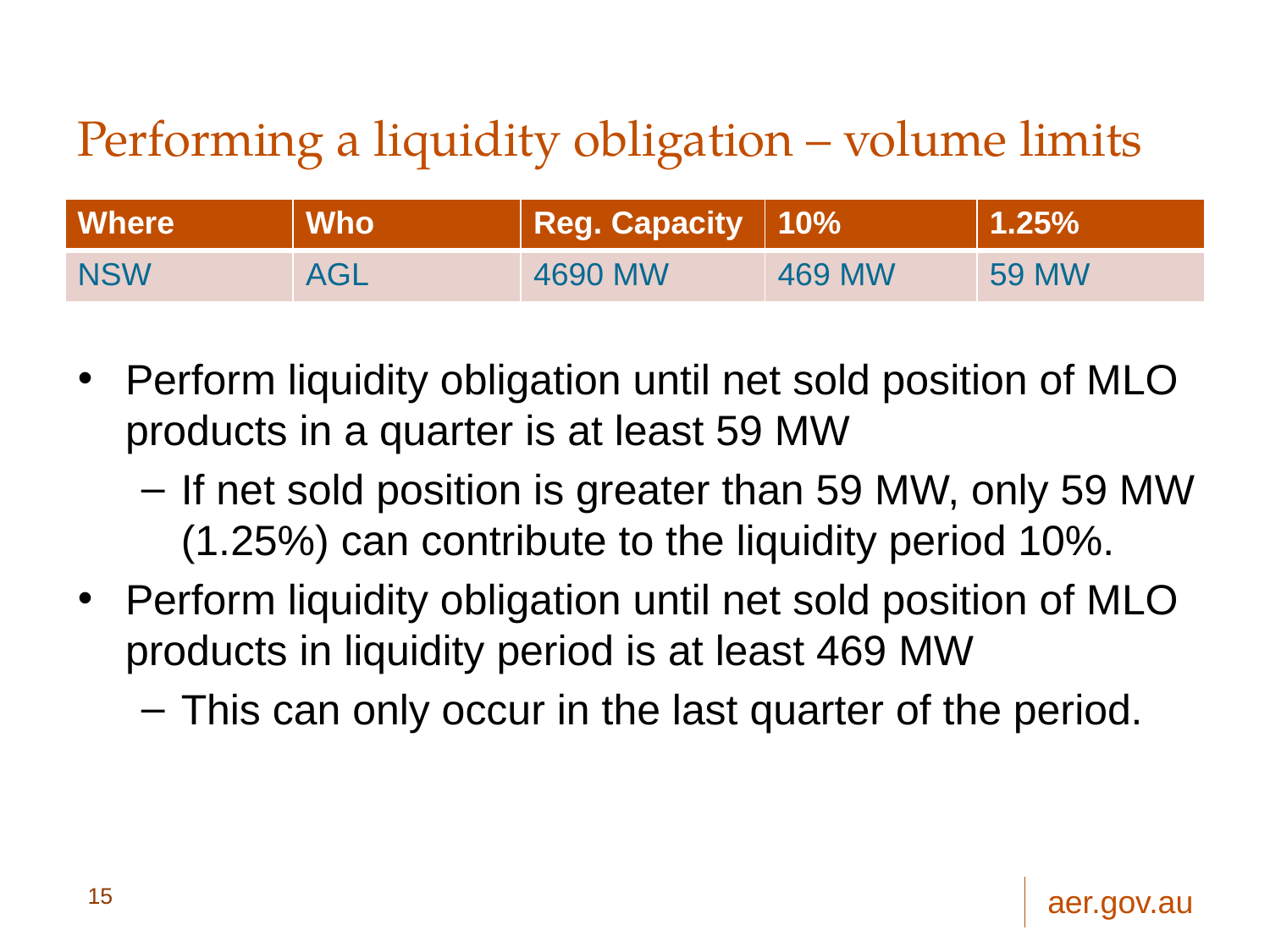

# Performing a liquidity obligation – volume limits
| Where | Who | Reg. Capacity | 10% | 1.25% |
| --- | --- | --- | --- | --- |
| NSW | AGL | 4690 MW | 469 MW | 59 MW |
Perform liquidity obligation until net sold position of MLO products in a quarter is at least 59 MW
If net sold position is greater than 59 MW, only 59 MW (1.25%) can contribute to the liquidity period 10%.
Perform liquidity obligation until net sold position of MLO products in liquidity period is at least 469 MW
This can only occur in the last quarter of the period.